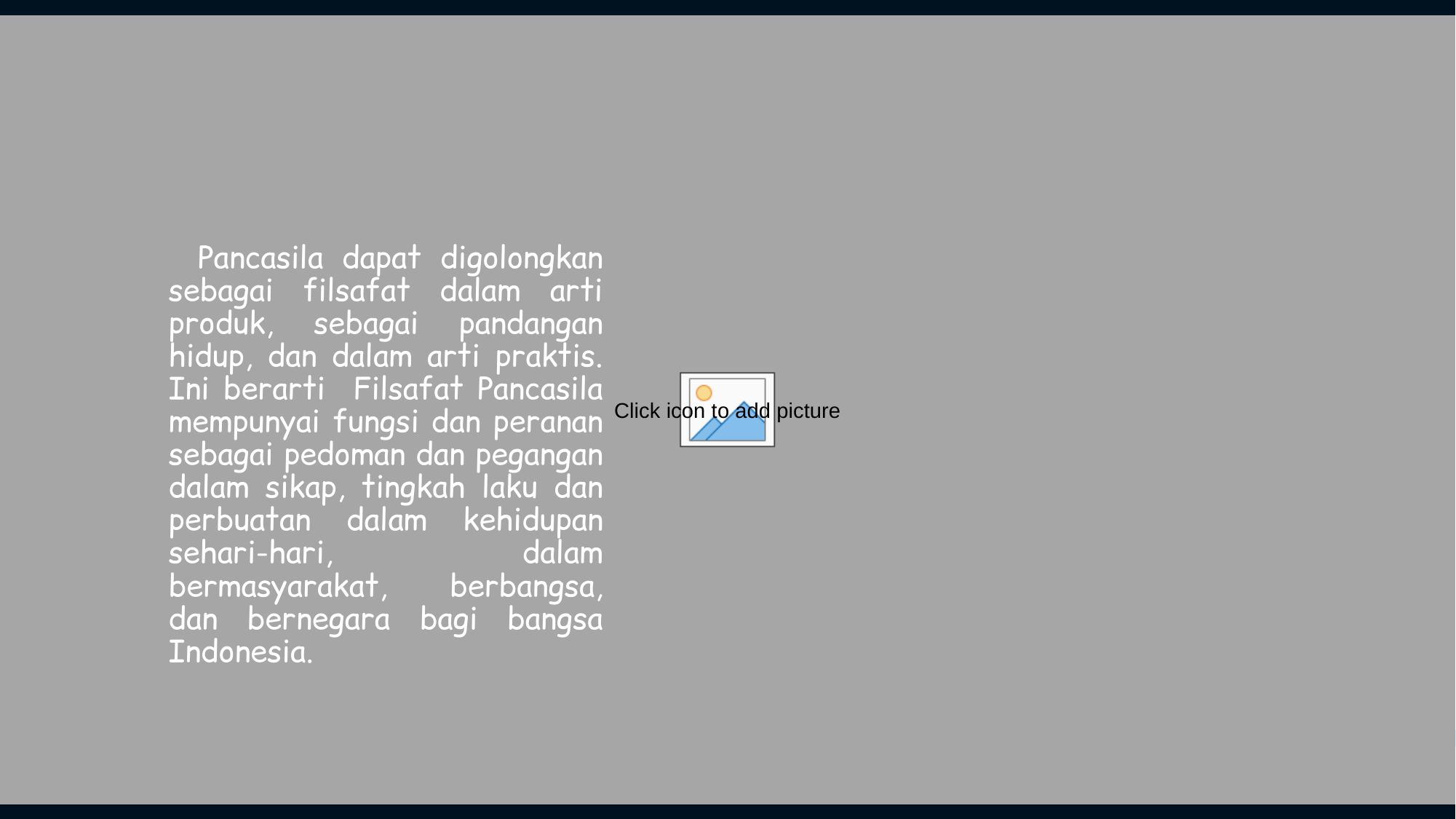

Pancasila dapat digolongkan sebagai filsafat dalam arti produk, sebagai pandangan hidup, dan dalam arti praktis. Ini berarti  Filsafat Pancasila mempunyai fungsi dan peranan sebagai pedoman dan pegangan dalam sikap, tingkah laku dan perbuatan dalam kehidupan sehari-hari, dalam bermasyarakat, berbangsa, dan bernegara bagi bangsa Indonesia.

6